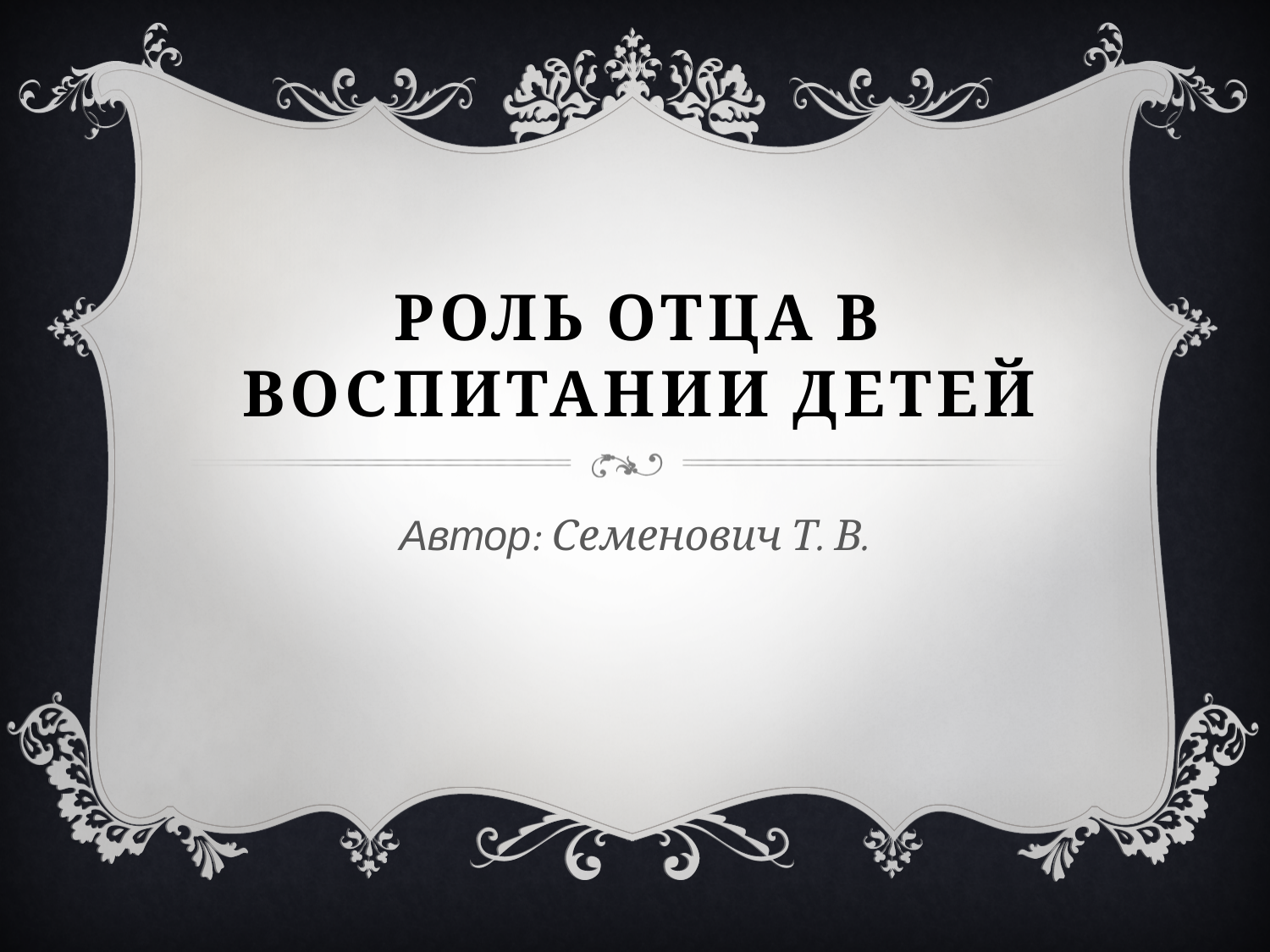

# Роль отца в воспитании детей
Автор: Семенович Т. В.